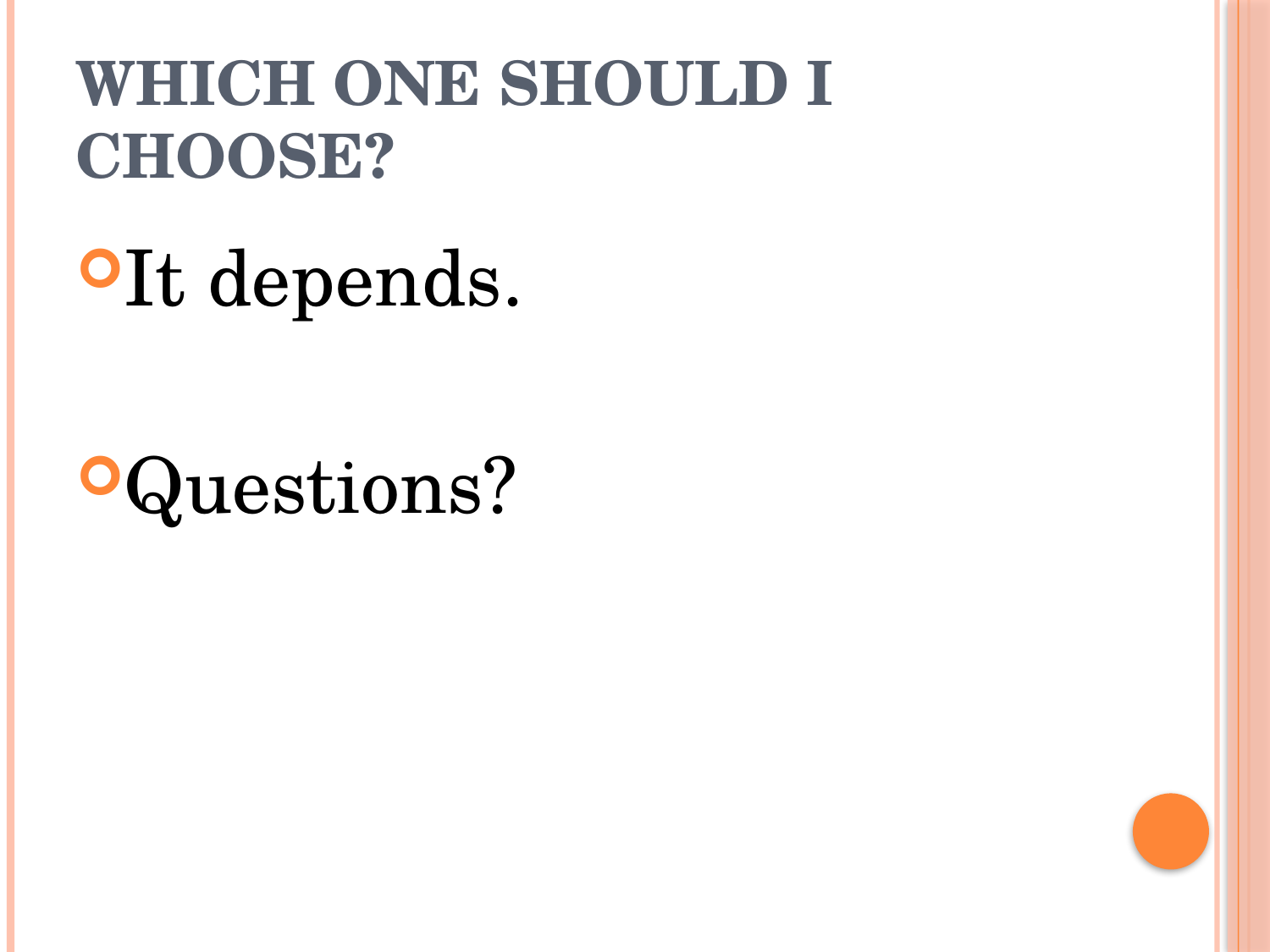

# Which one should I choose?
It depends.

Questions?